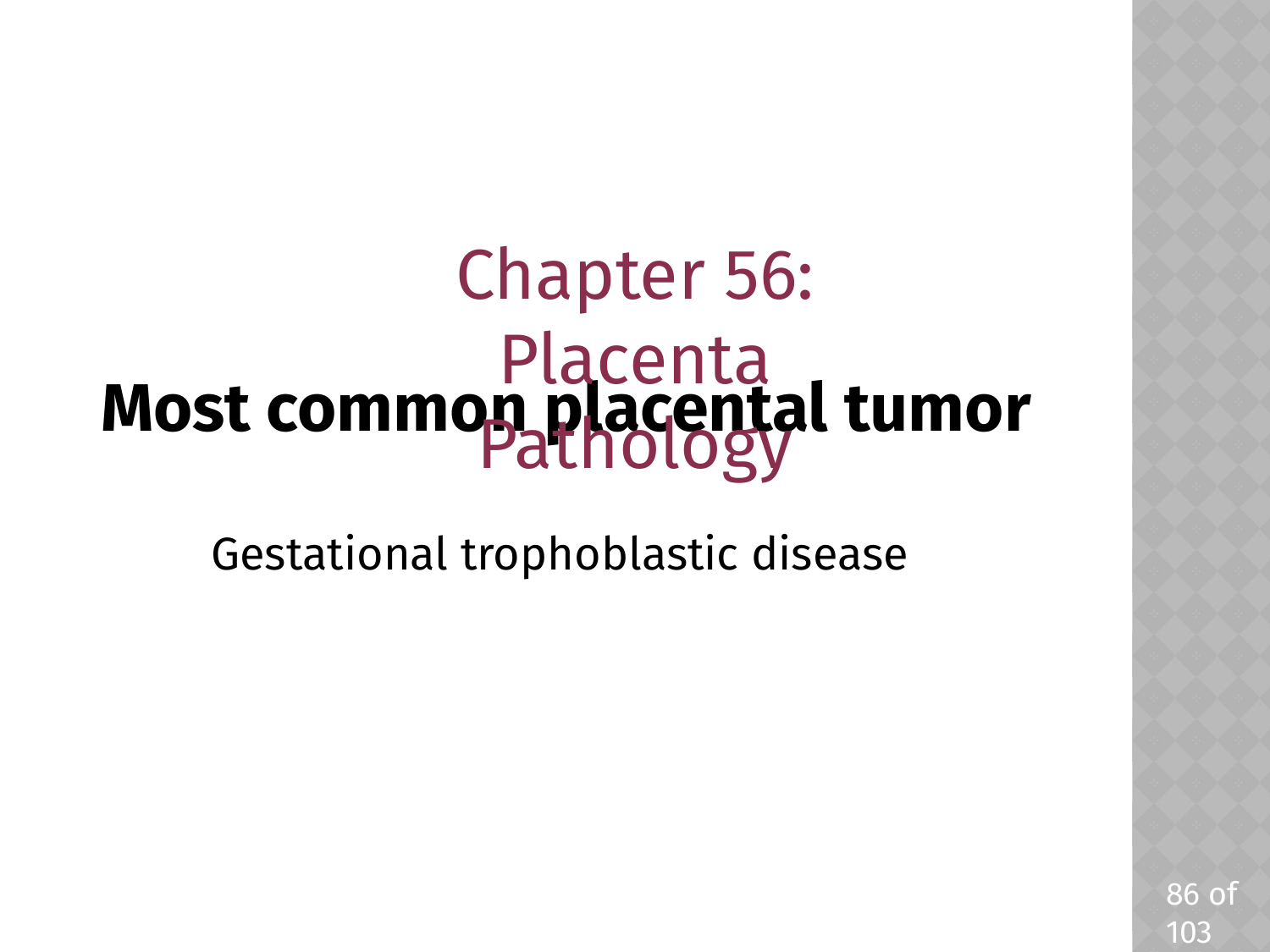

Chapter 56: Placenta Pathology
# Most common placental tumor
Gestational trophoblastic disease